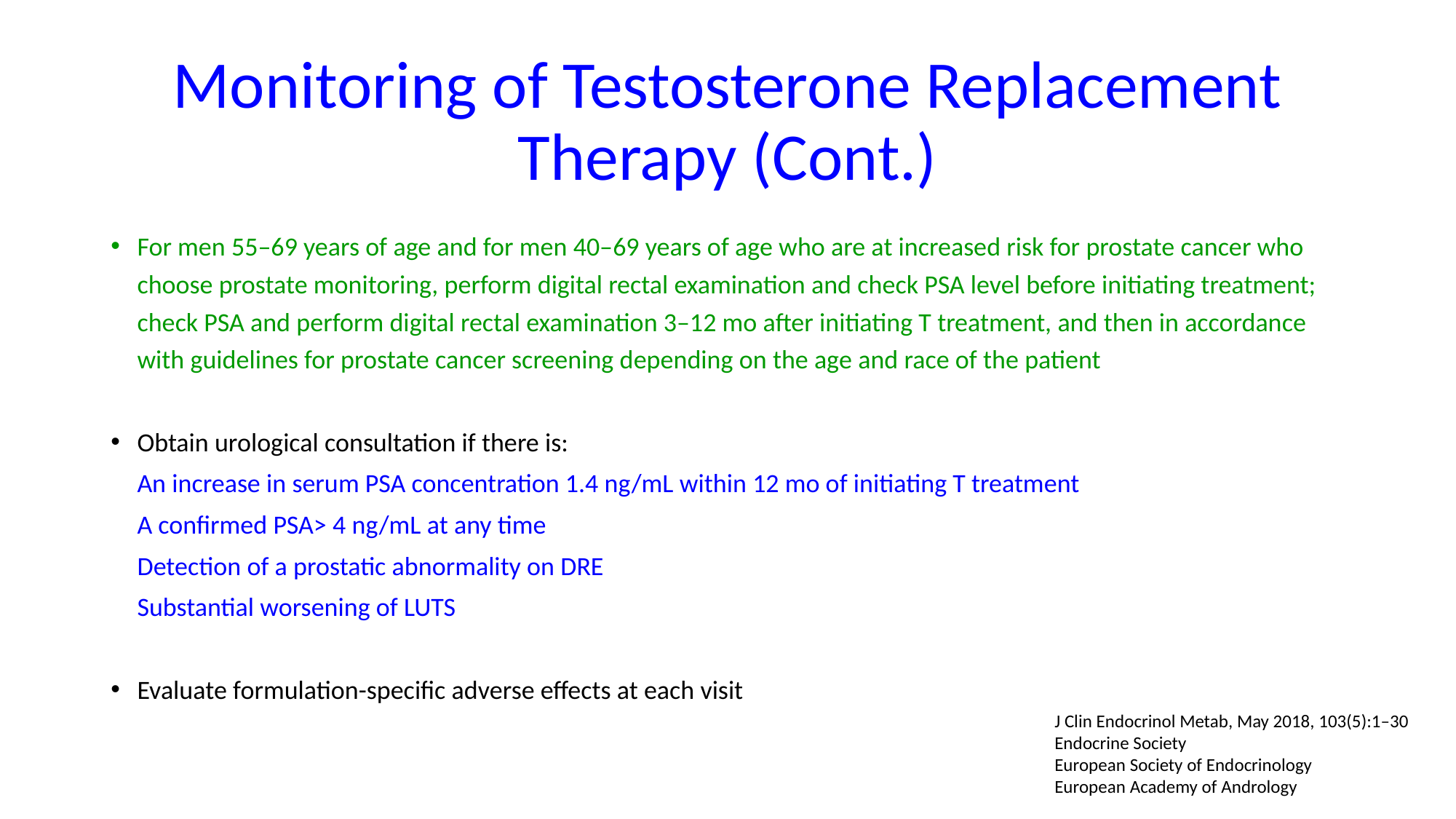

# Monitoring of Testosterone Replacement Therapy (Cont.)
For men 55–69 years of age and for men 40–69 years of age who are at increased risk for prostate cancer who choose prostate monitoring, perform digital rectal examination and check PSA level before initiating treatment; check PSA and perform digital rectal examination 3–12 mo after initiating T treatment, and then in accordance with guidelines for prostate cancer screening depending on the age and race of the patient

Obtain urological consultation if there is:
	An increase in serum PSA concentration 1.4 ng/mL within 12 mo of initiating T treatment
	A confirmed PSA> 4 ng/mL at any time
	Detection of a prostatic abnormality on DRE
	Substantial worsening of LUTS

Evaluate formulation-specific adverse effects at each visit
J Clin Endocrinol Metab, May 2018, 103(5):1–30
Endocrine Society
European Society of Endocrinology
European Academy of Andrology